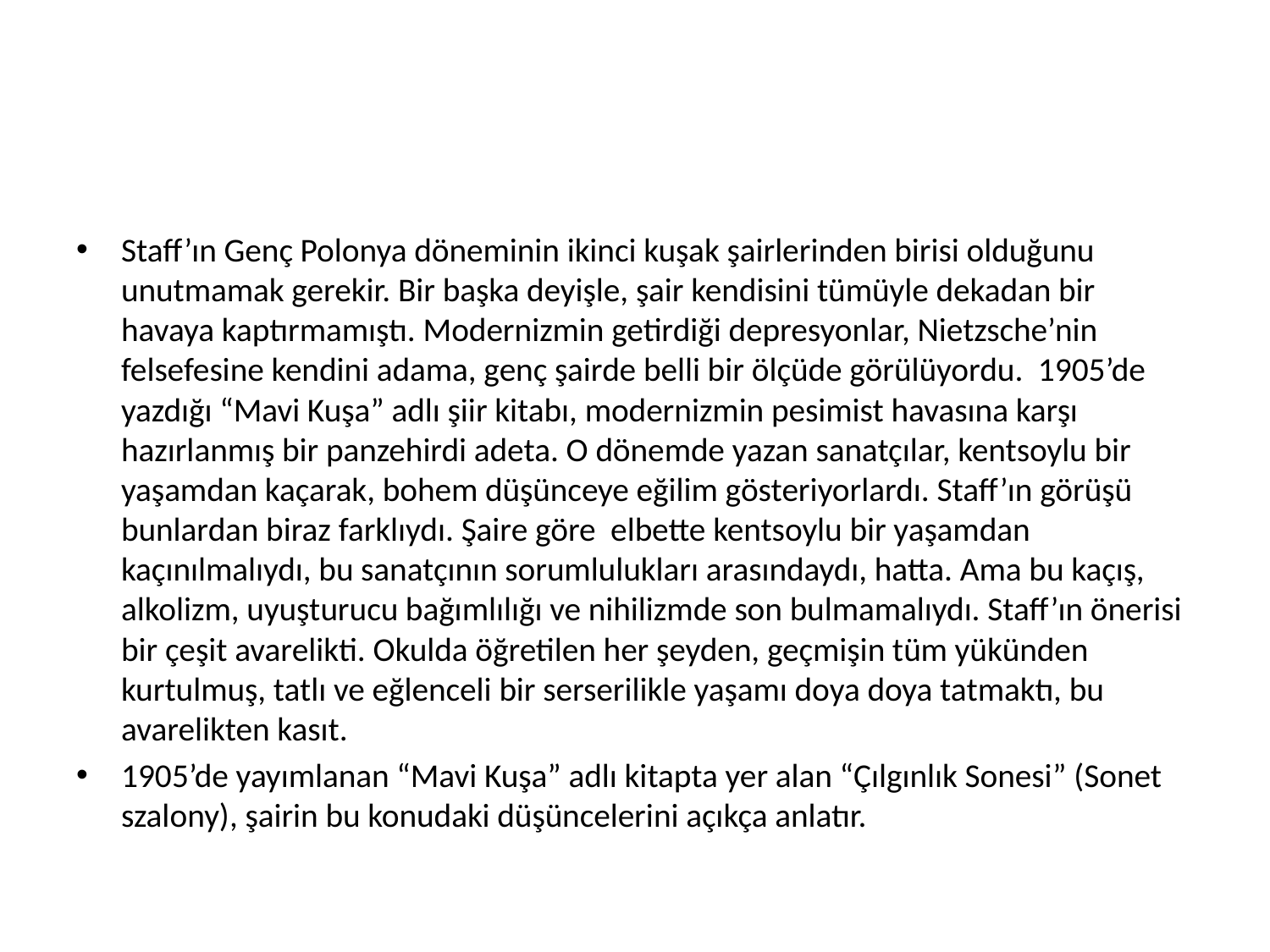

#
Staff’ın Genç Polonya döneminin ikinci kuşak şairlerinden birisi olduğunu unutmamak gerekir. Bir başka deyişle, şair kendisini tümüyle dekadan bir havaya kaptırmamıştı. Modernizmin getirdiği depresyonlar, Nietzsche’nin felsefesine kendini adama, genç şairde belli bir ölçüde görülüyordu.  1905’de yazdığı “Mavi Kuşa” adlı şiir kitabı, modernizmin pesimist havasına karşı hazırlanmış bir panzehirdi adeta. O dönemde yazan sanatçılar, kentsoylu bir yaşamdan kaçarak, bohem düşünceye eğilim gösteriyorlardı. Staff’ın görüşü bunlardan biraz farklıydı. Şaire göre  elbette kentsoylu bir yaşamdan kaçınılmalıydı, bu sanatçının sorumlulukları arasındaydı, hatta. Ama bu kaçış, alkolizm, uyuşturucu bağımlılığı ve nihilizmde son bulmamalıydı. Staff’ın önerisi bir çeşit avarelikti. Okulda öğretilen her şeyden, geçmişin tüm yükünden kurtulmuş, tatlı ve eğlenceli bir serserilikle yaşamı doya doya tatmaktı, bu avarelikten kasıt.
1905’de yayımlanan “Mavi Kuşa” adlı kitapta yer alan “Çılgınlık Sonesi” (Sonet szalony), şairin bu konudaki düşüncelerini açıkça anlatır.